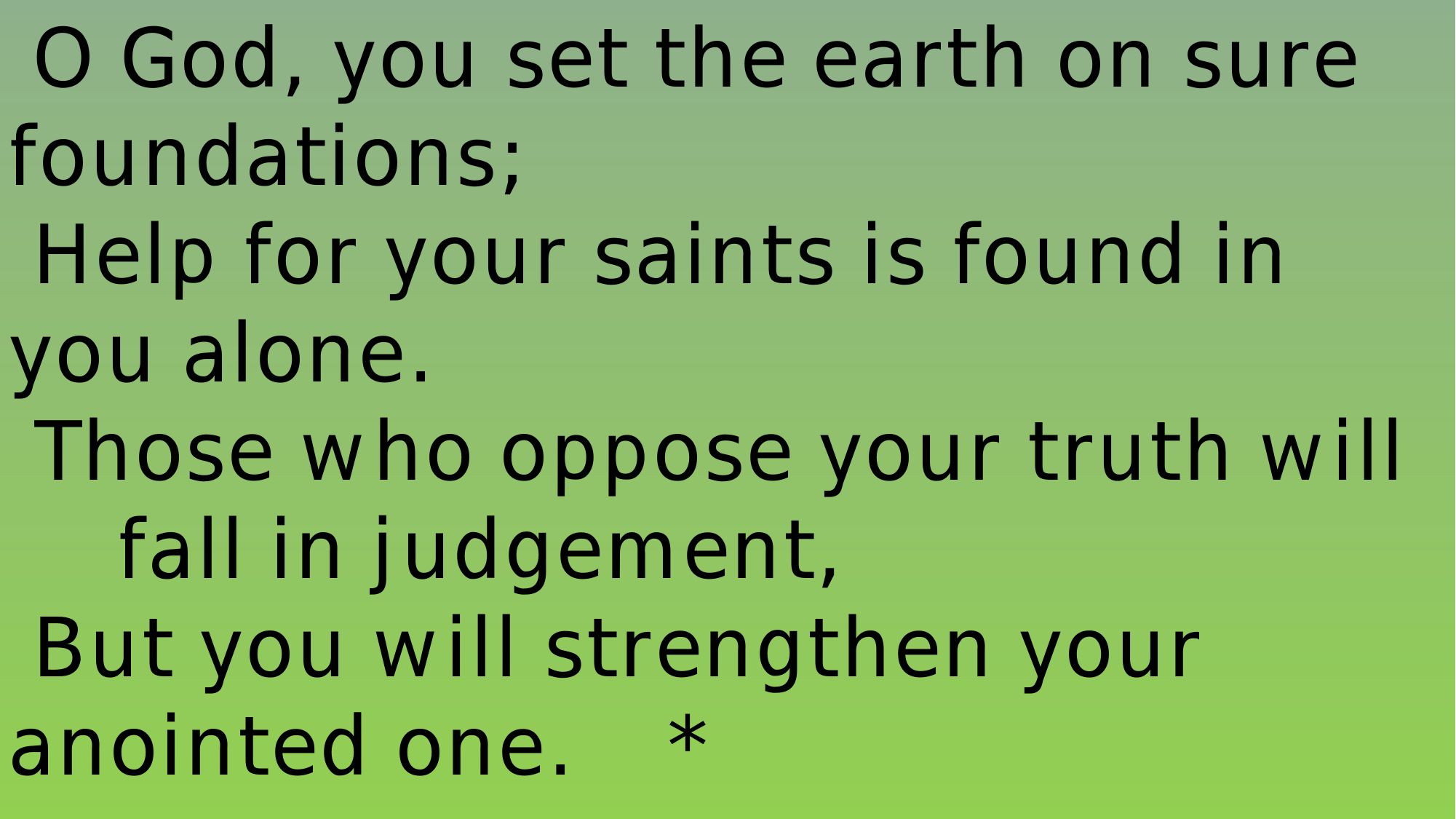

O God, you set the earth on sure 	foundations;
 Help for your saints is found in 	you alone.
 Those who oppose your truth will 	fall in judgement,
 But you will strengthen your 	anointed one. 	*